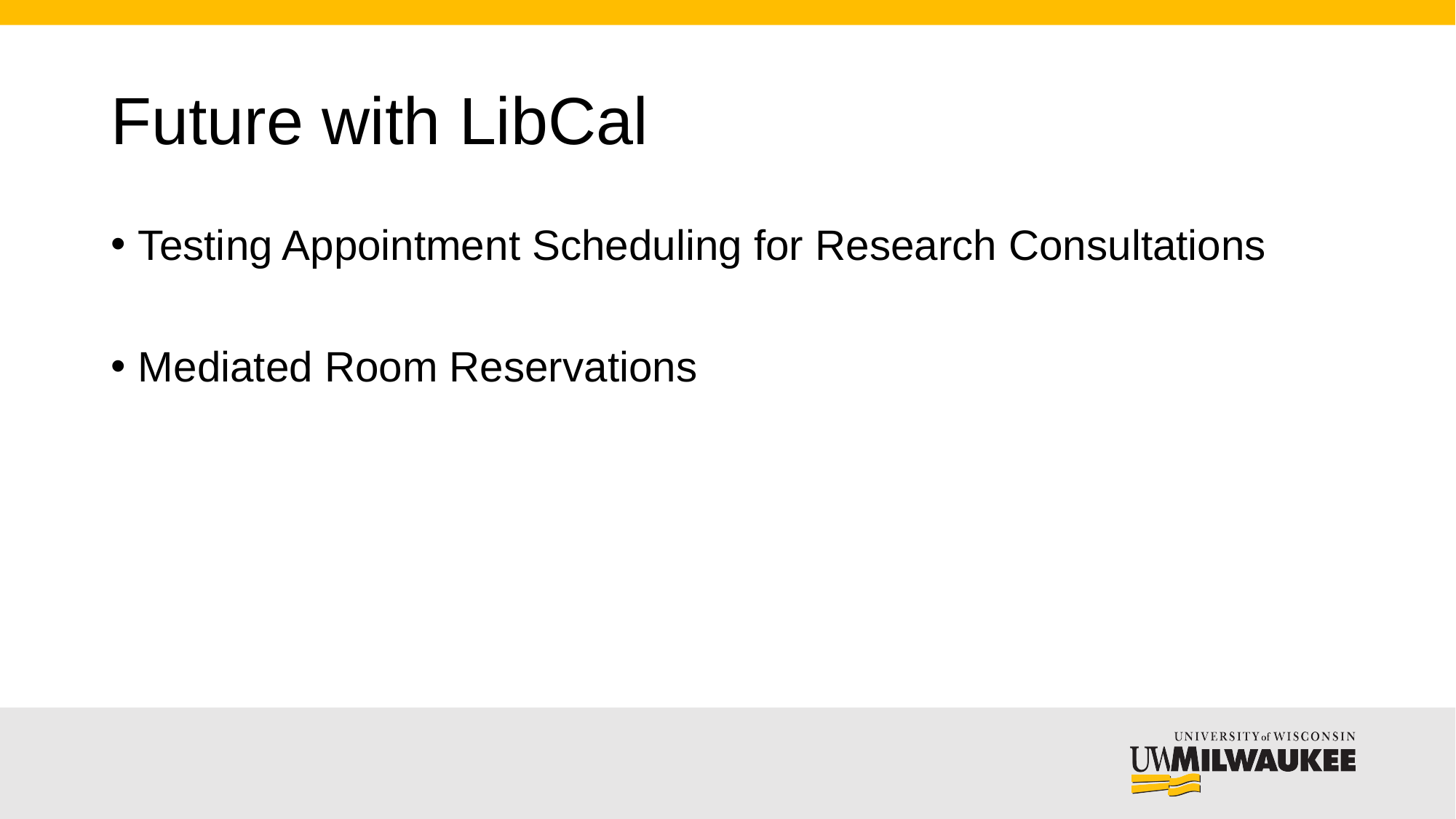

# Future with LibCal
Testing Appointment Scheduling for Research Consultations

Mediated Room Reservations